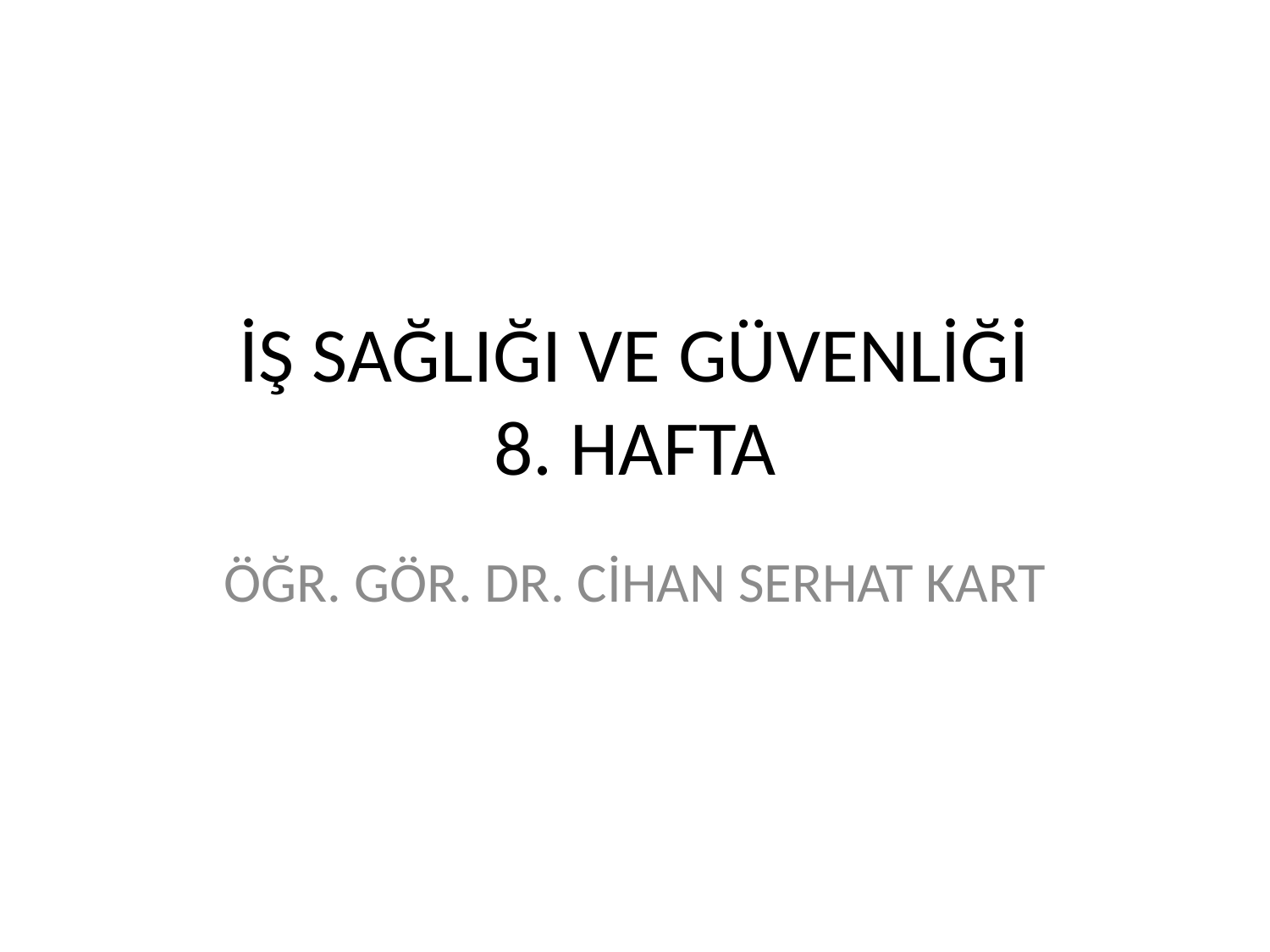

# İŞ SAĞLIĞI VE GÜVENLİĞİ 8. HAFTA

ÖĞR. GÖR. DR. CİHAN SERHAT KART